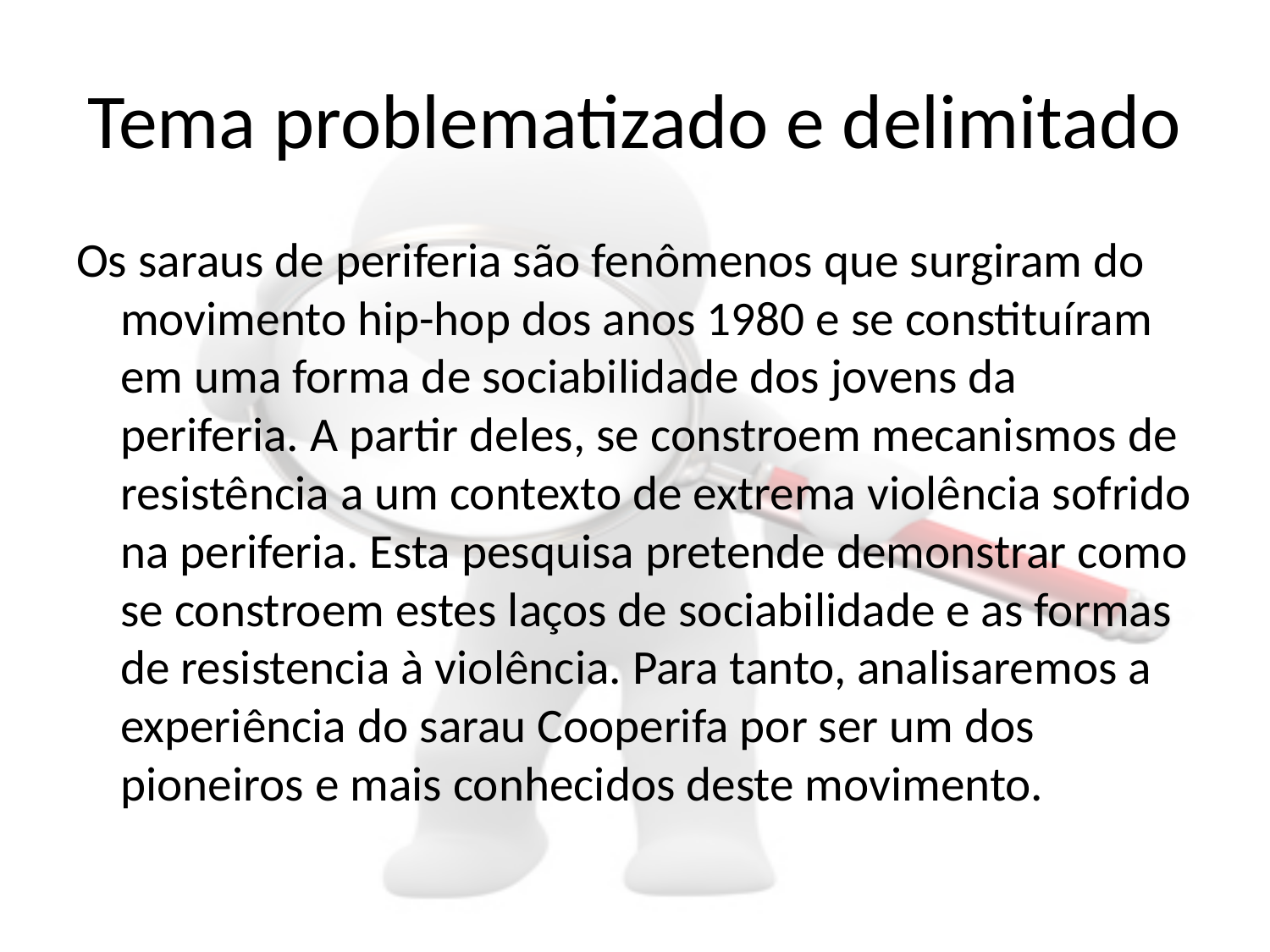

# Tema problematizado e delimitado
Os saraus de periferia são fenômenos que surgiram do movimento hip-hop dos anos 1980 e se constituíram em uma forma de sociabilidade dos jovens da periferia. A partir deles, se constroem mecanismos de resistência a um contexto de extrema violência sofrido na periferia. Esta pesquisa pretende demonstrar como se constroem estes laços de sociabilidade e as formas de resistencia à violência. Para tanto, analisaremos a experiência do sarau Cooperifa por ser um dos pioneiros e mais conhecidos deste movimento.